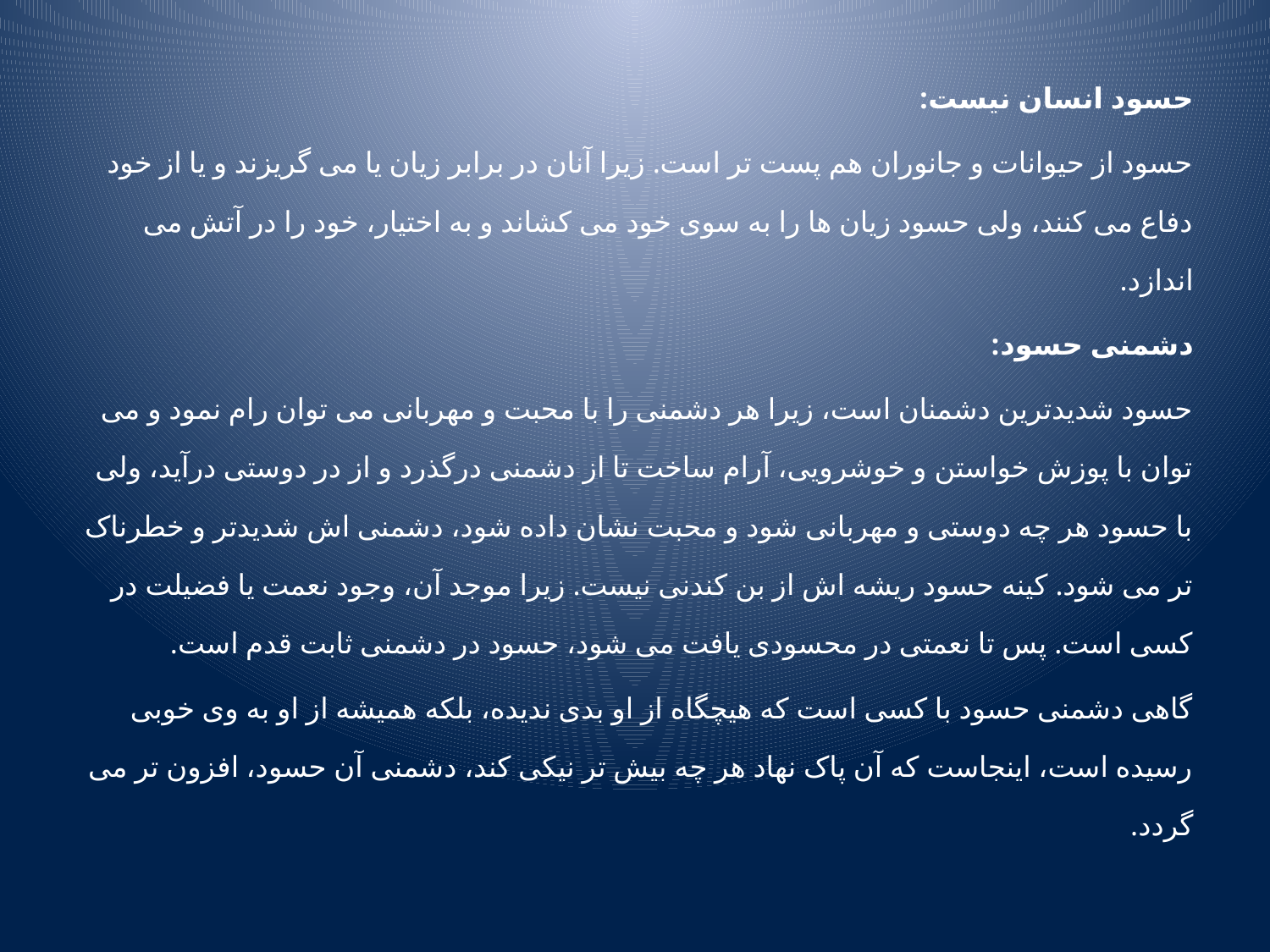

حسود انسان نیست:
حسود از حیوانات و جانوران هم پست تر است. زیرا آنان در برابر زیان یا می گریزند و یا از خود دفاع می کنند، ولی حسود زیان ها را به سوی خود می کشاند و به اختیار، خود را در آتش می اندازد.
دشمنی حسود:
حسود شدیدترین دشمنان است، زیرا هر دشمنی را با محبت و مهربانی می توان رام نمود و می توان با پوزش خواستن و خوشرویی، آرام ساخت تا از دشمنی درگذرد و از در دوستی درآید، ولی با حسود هر چه دوستی و مهربانی شود و محبت نشان داده شود، دشمنی اش شدیدتر و خطرناک تر می شود. کینه حسود ریشه اش از بن کندنی نیست. زیرا موجد آن، وجود نعمت یا فضیلت در کسی است. پس تا نعمتی در محسودی یافت می شود، حسود در دشمنی ثابت قدم است.
گاهی دشمنی حسود با کسی است که هیچگاه از او بدی ندیده، بلکه همیشه از او به وی خوبی رسیده است، اینجاست که آن پاک نهاد هر چه بیش تر نیکی کند، دشمنی آن حسود، افزون تر می گردد.